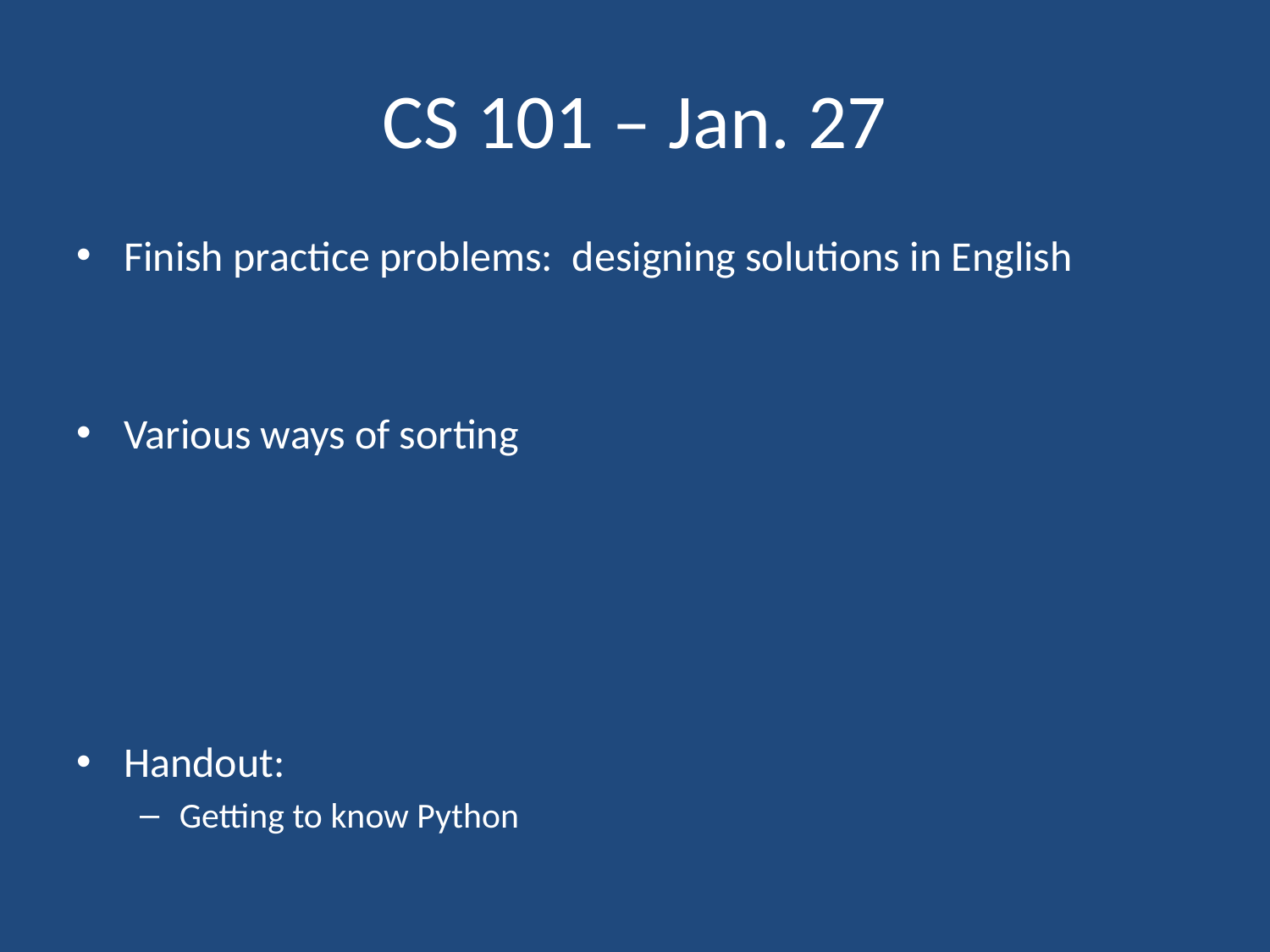

# CS 101 – Jan. 27
Finish practice problems:  designing solutions in English

Various ways of sorting

Handout:
Getting to know Python